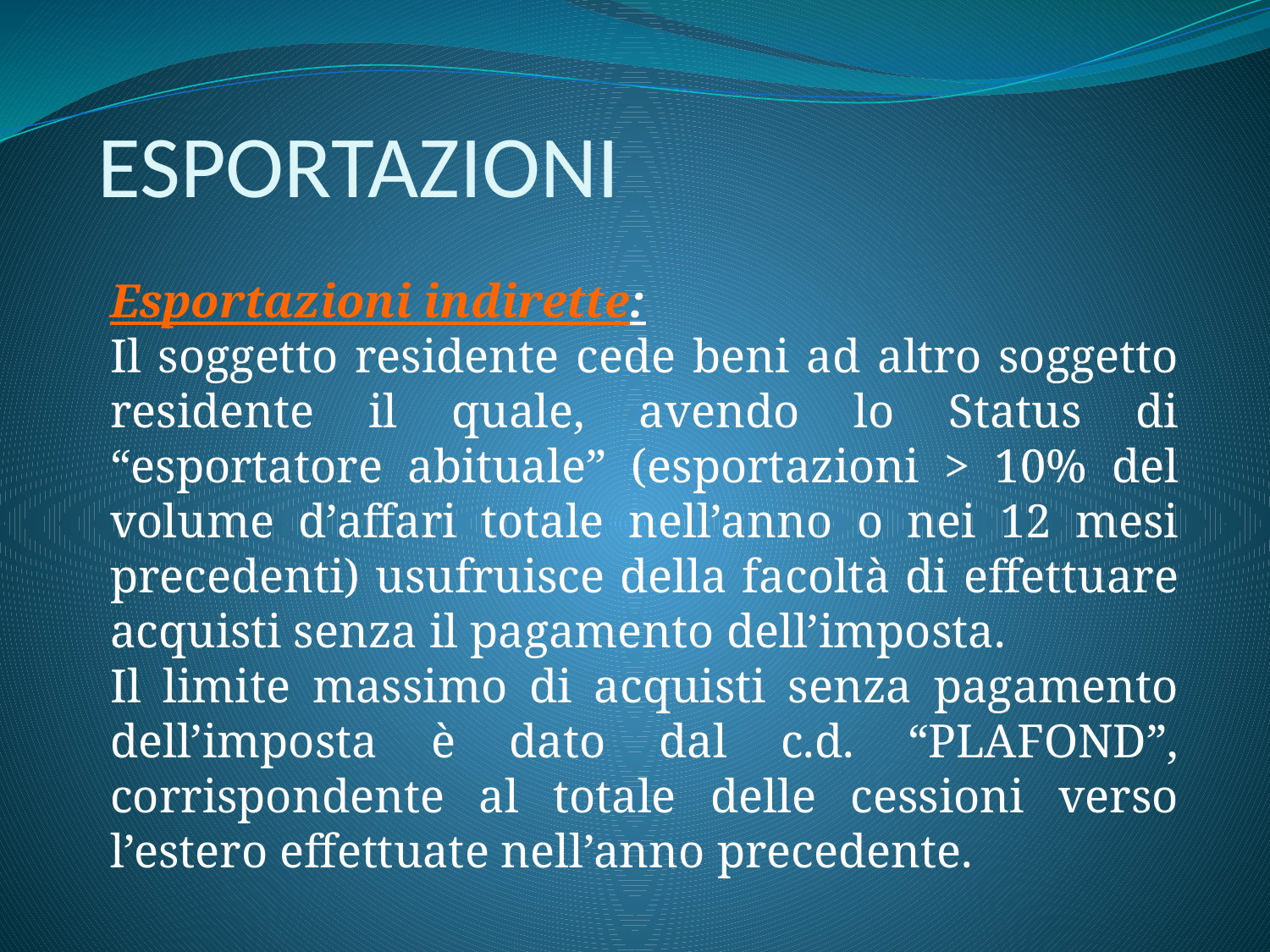

ESPORTAZIONI
Esportazioni indirette:
Il soggetto residente cede beni ad altro soggetto residente il quale, avendo lo Status di “esportatore abituale” (esportazioni > 10% del volume d’affari totale nell’anno o nei 12 mesi precedenti) usufruisce della facoltà di effettuare acquisti senza il pagamento dell’imposta.
Il limite massimo di acquisti senza pagamento dell’imposta è dato dal c.d. “PLAFOND”, corrispondente al totale delle cessioni verso l’estero effettuate nell’anno precedente.